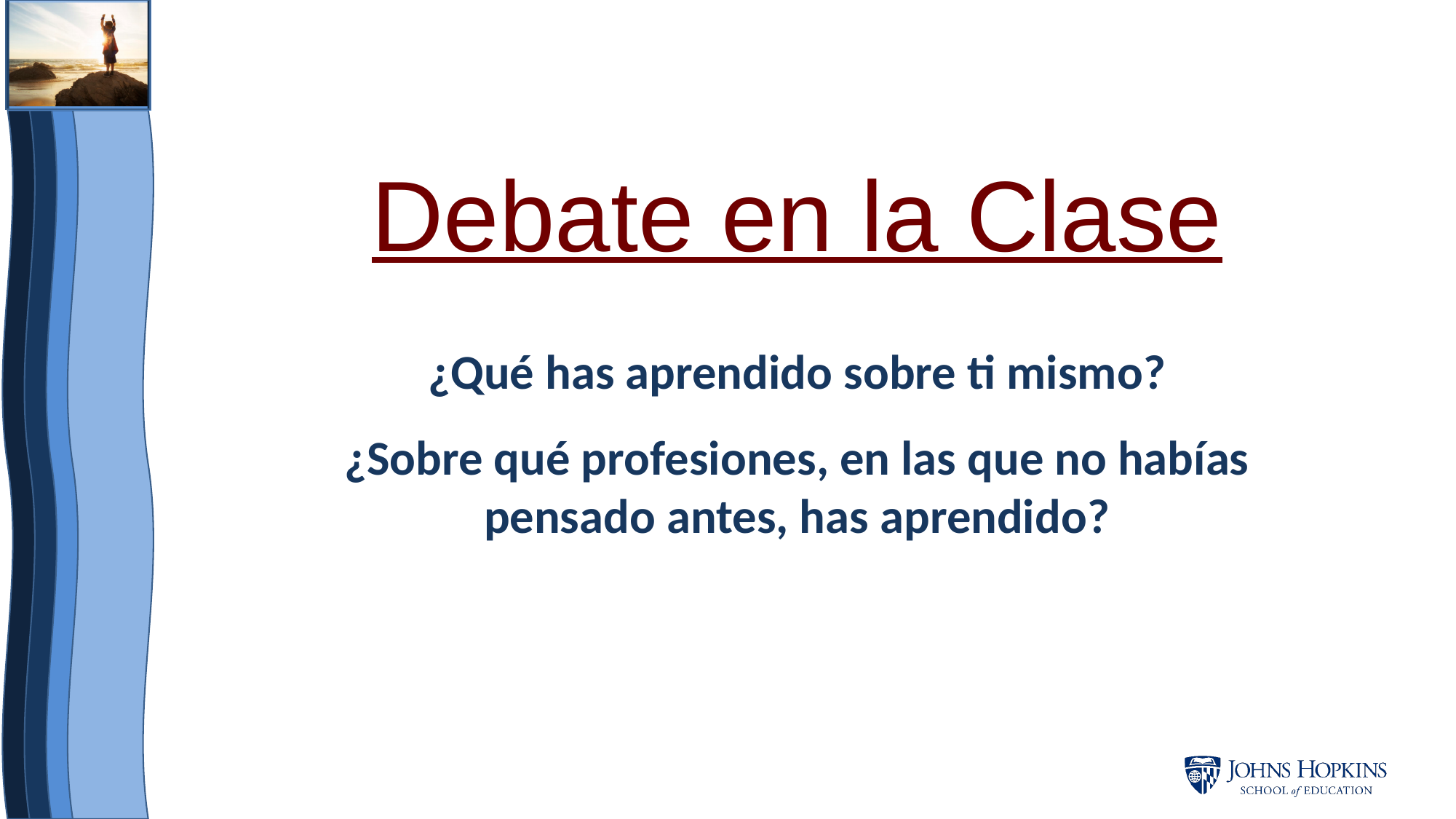

Debate en la Clase
¿Qué has aprendido sobre ti mismo?
¿Sobre qué profesiones, en las que no habías pensado antes, has aprendido?